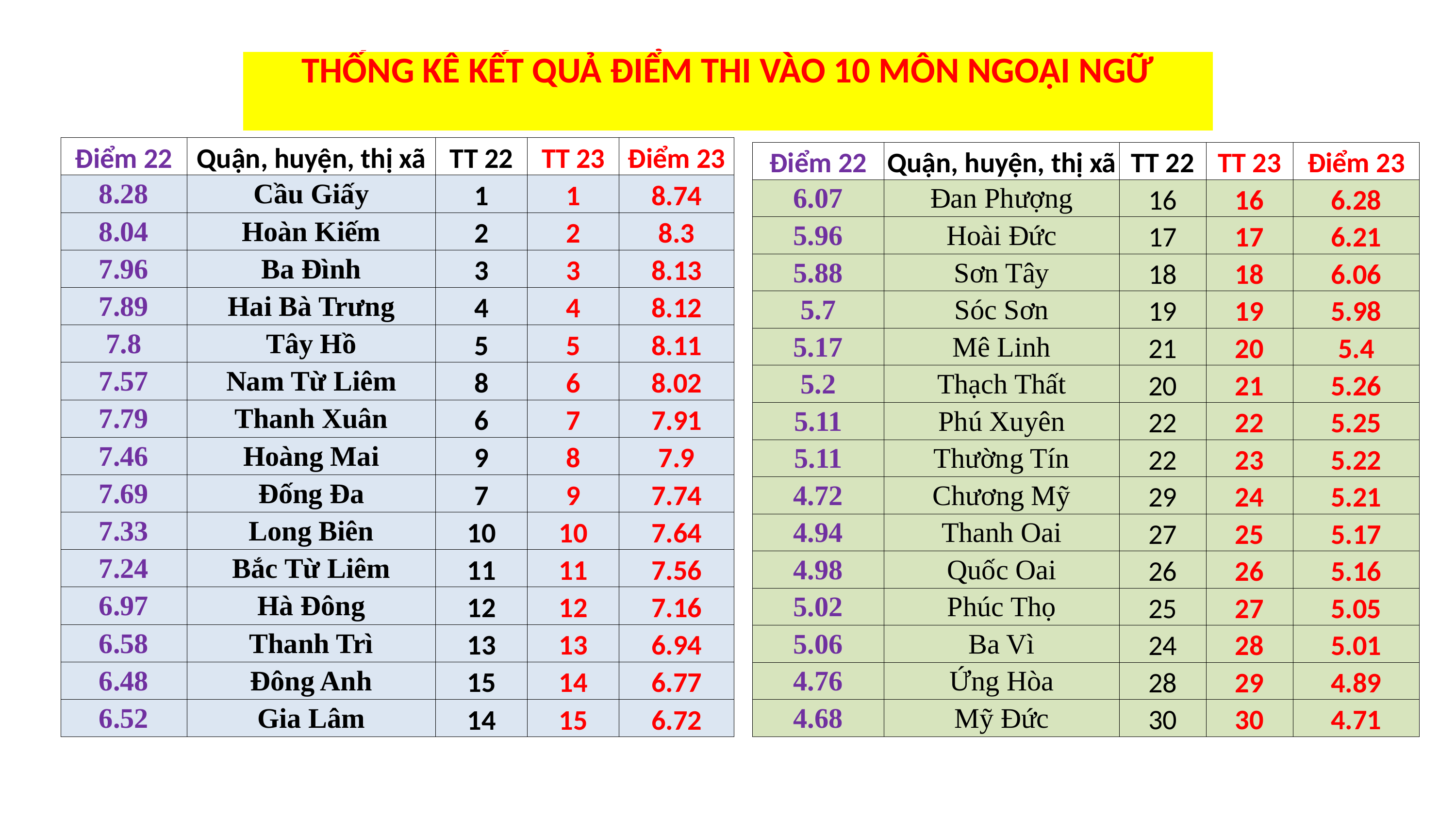

| THỐNG KÊ KẾT QUẢ ĐIỂM THI VÀO 10 MÔN NGOẠI NGỮ |
| --- |
| Điểm 22 | Quận, huyện, thị xã | TT 22 | TT 23 | Điểm 23 |
| --- | --- | --- | --- | --- |
| 8.28 | Cầu Giấy | 1 | 1 | 8.74 |
| 8.04 | Hoàn Kiếm | 2 | 2 | 8.3 |
| 7.96 | Ba Đình | 3 | 3 | 8.13 |
| 7.89 | Hai Bà Trưng | 4 | 4 | 8.12 |
| 7.8 | Tây Hồ | 5 | 5 | 8.11 |
| 7.57 | Nam Từ Liêm | 8 | 6 | 8.02 |
| 7.79 | Thanh Xuân | 6 | 7 | 7.91 |
| 7.46 | Hoàng Mai | 9 | 8 | 7.9 |
| 7.69 | Đống Đa | 7 | 9 | 7.74 |
| 7.33 | Long Biên | 10 | 10 | 7.64 |
| 7.24 | Bắc Từ Liêm | 11 | 11 | 7.56 |
| 6.97 | Hà Đông | 12 | 12 | 7.16 |
| 6.58 | Thanh Trì | 13 | 13 | 6.94 |
| 6.48 | Đông Anh | 15 | 14 | 6.77 |
| 6.52 | Gia Lâm | 14 | 15 | 6.72 |
| Điểm 22 | Quận, huyện, thị xã | TT 22 | TT 23 | Điểm 23 |
| --- | --- | --- | --- | --- |
| 6.07 | Đan Phượng | 16 | 16 | 6.28 |
| 5.96 | Hoài Đức | 17 | 17 | 6.21 |
| 5.88 | Sơn Tây | 18 | 18 | 6.06 |
| 5.7 | Sóc Sơn | 19 | 19 | 5.98 |
| 5.17 | Mê Linh | 21 | 20 | 5.4 |
| 5.2 | Thạch Thất | 20 | 21 | 5.26 |
| 5.11 | Phú Xuyên | 22 | 22 | 5.25 |
| 5.11 | Thường Tín | 22 | 23 | 5.22 |
| 4.72 | Chương Mỹ | 29 | 24 | 5.21 |
| 4.94 | Thanh Oai | 27 | 25 | 5.17 |
| 4.98 | Quốc Oai | 26 | 26 | 5.16 |
| 5.02 | Phúc Thọ | 25 | 27 | 5.05 |
| 5.06 | Ba Vì | 24 | 28 | 5.01 |
| 4.76 | Ứng Hòa | 28 | 29 | 4.89 |
| 4.68 | Mỹ Đức | 30 | 30 | 4.71 |